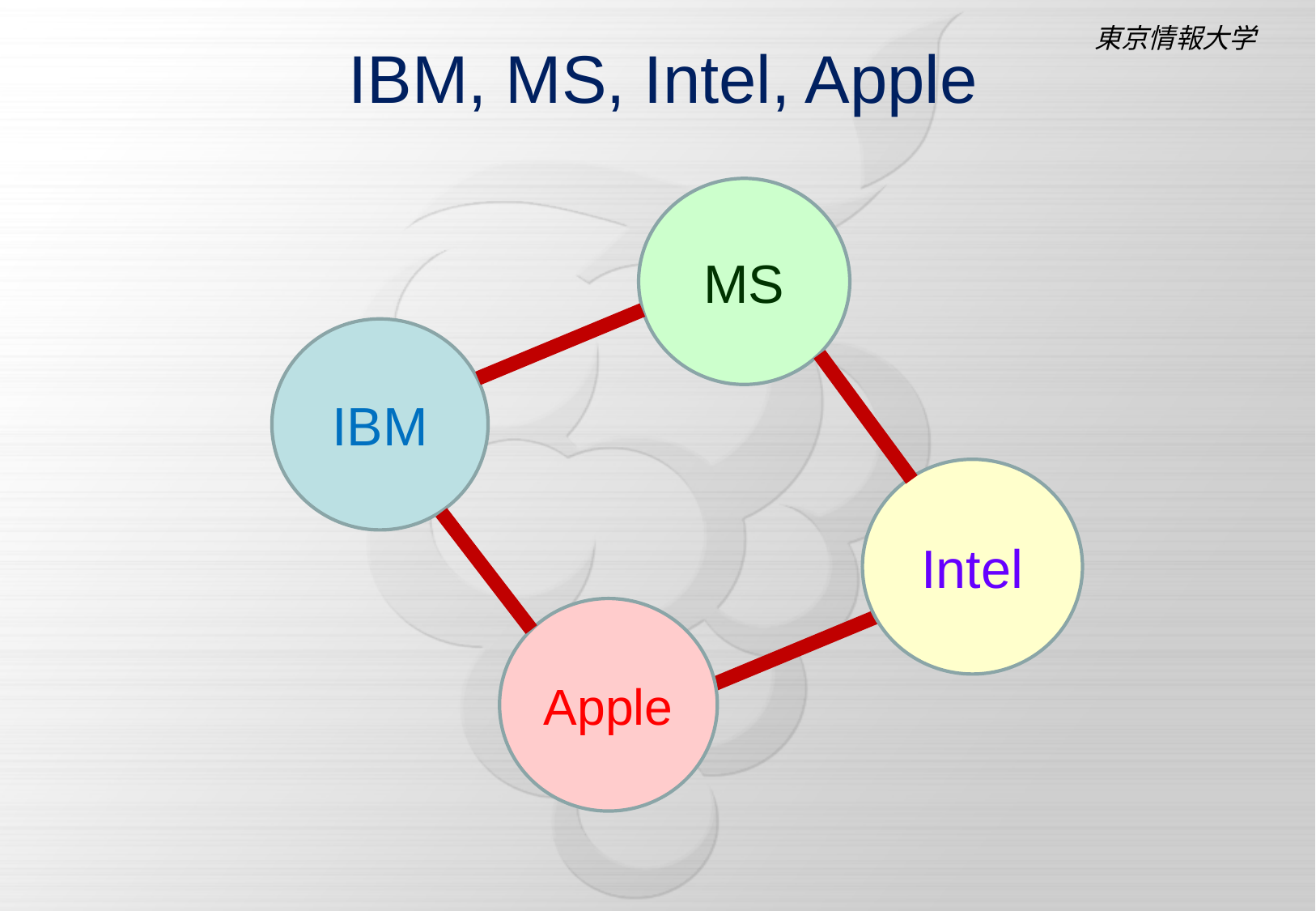

# IBM, MS, Intel, Apple
MS
IBM
Intel
Apple